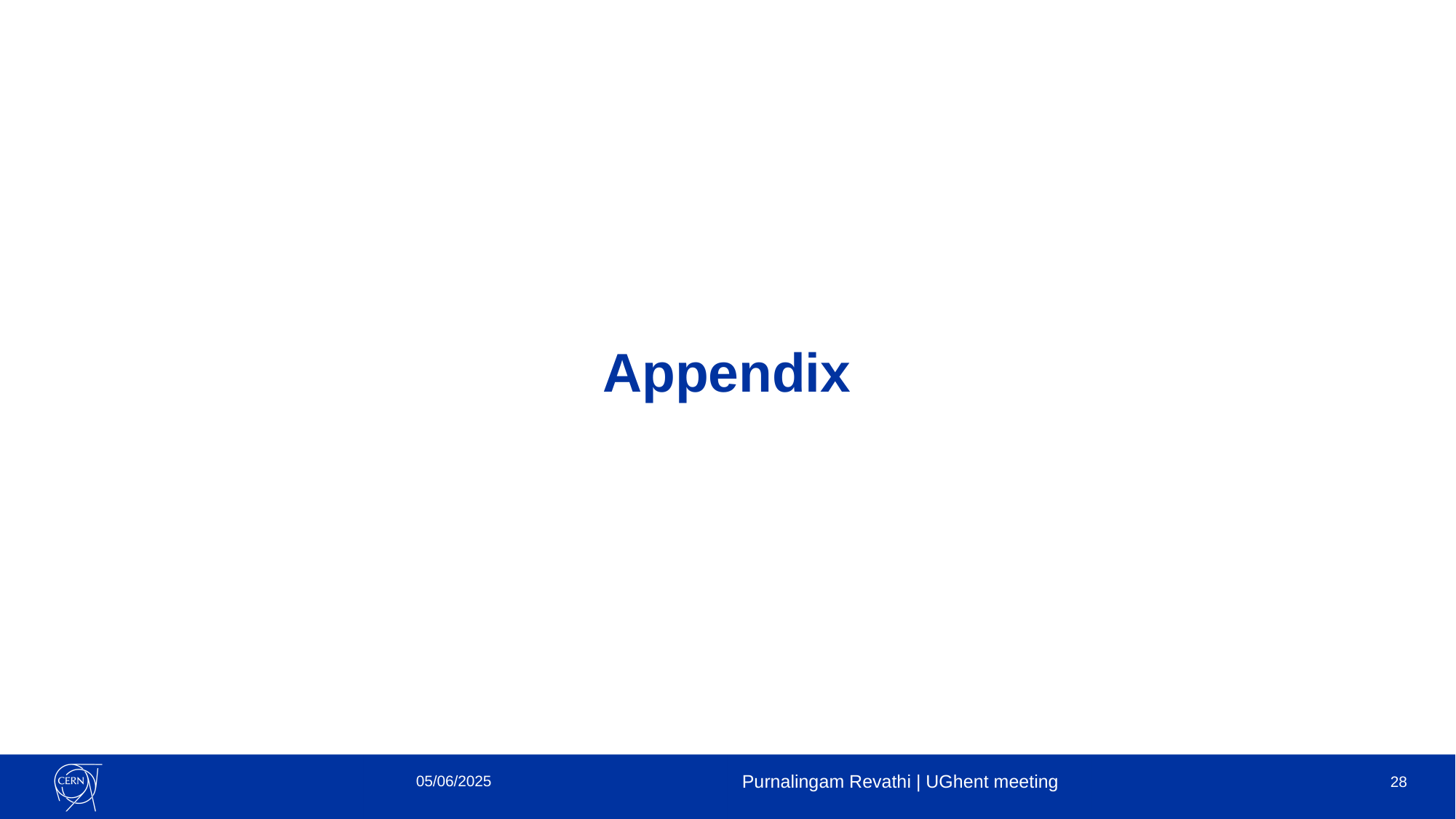

# Appendix
05/06/2025
Purnalingam Revathi | UGhent meeting
28